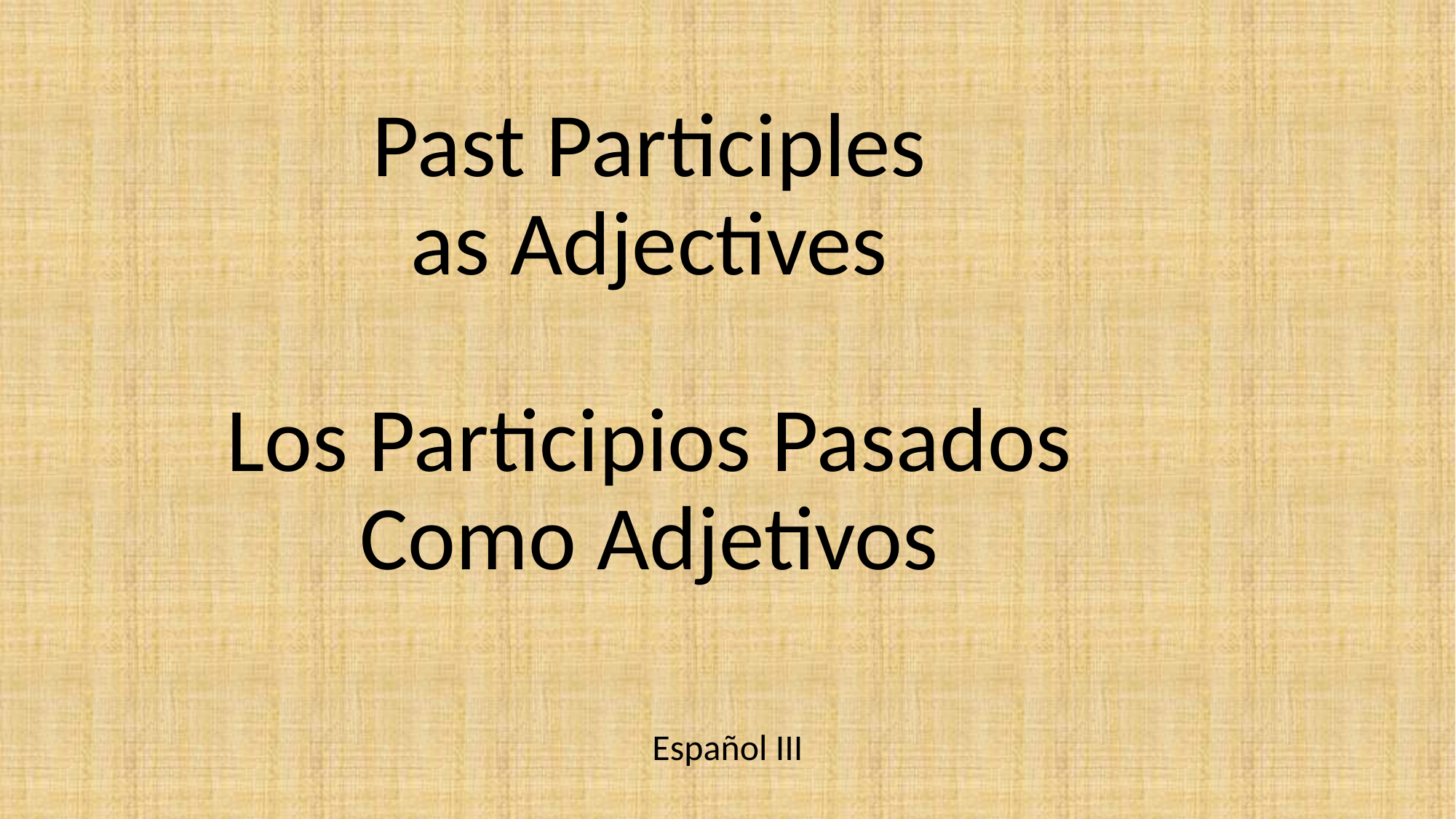

# Past Participles as Adjectives Los Participios Pasados Como Adjetivos
Español III